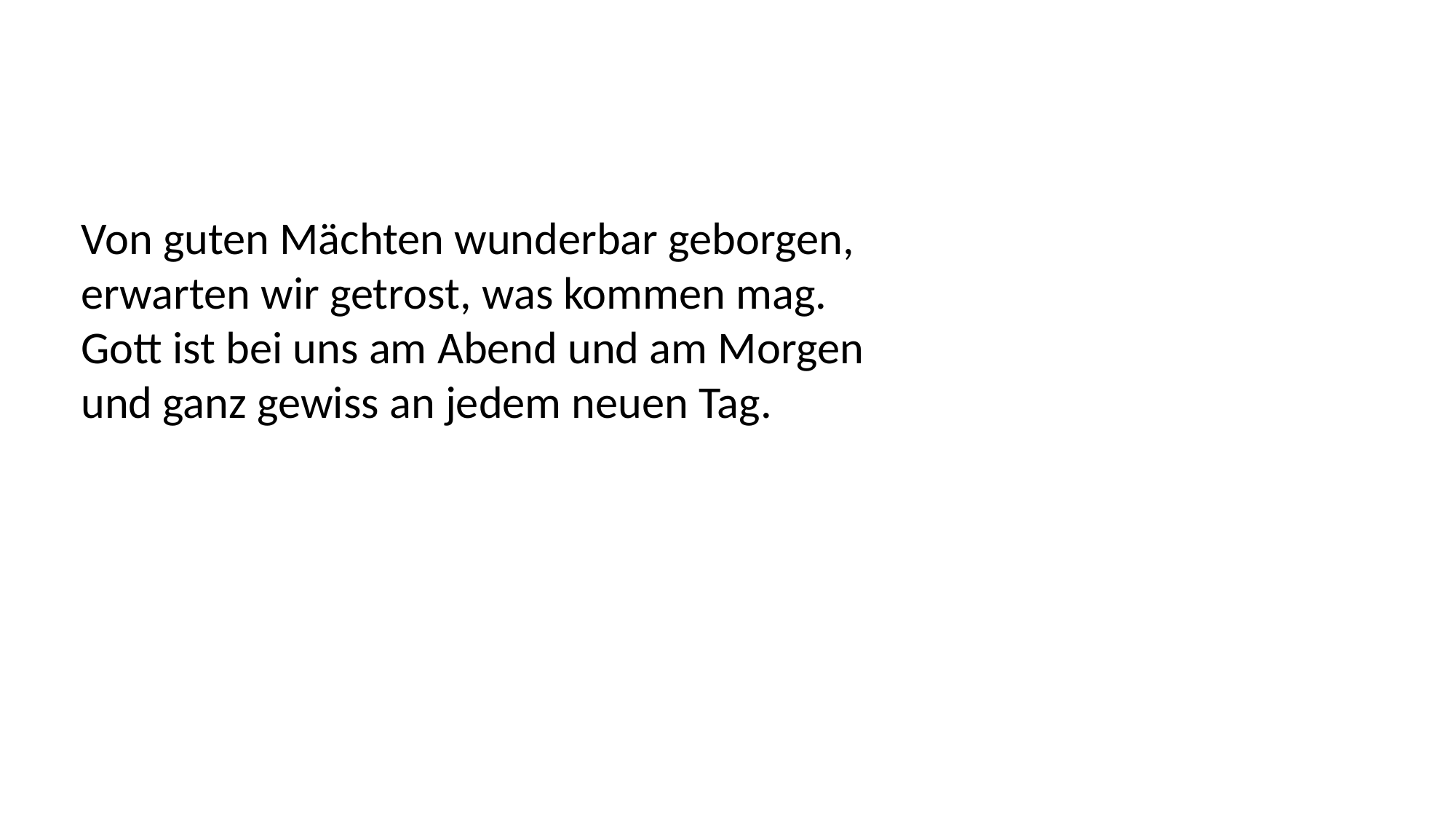

Von guten Mächten wunderbar geborgen,
erwarten wir getrost, was kommen mag.
Gott ist bei uns am Abend und am Morgen
und ganz gewiss an jedem neuen Tag.